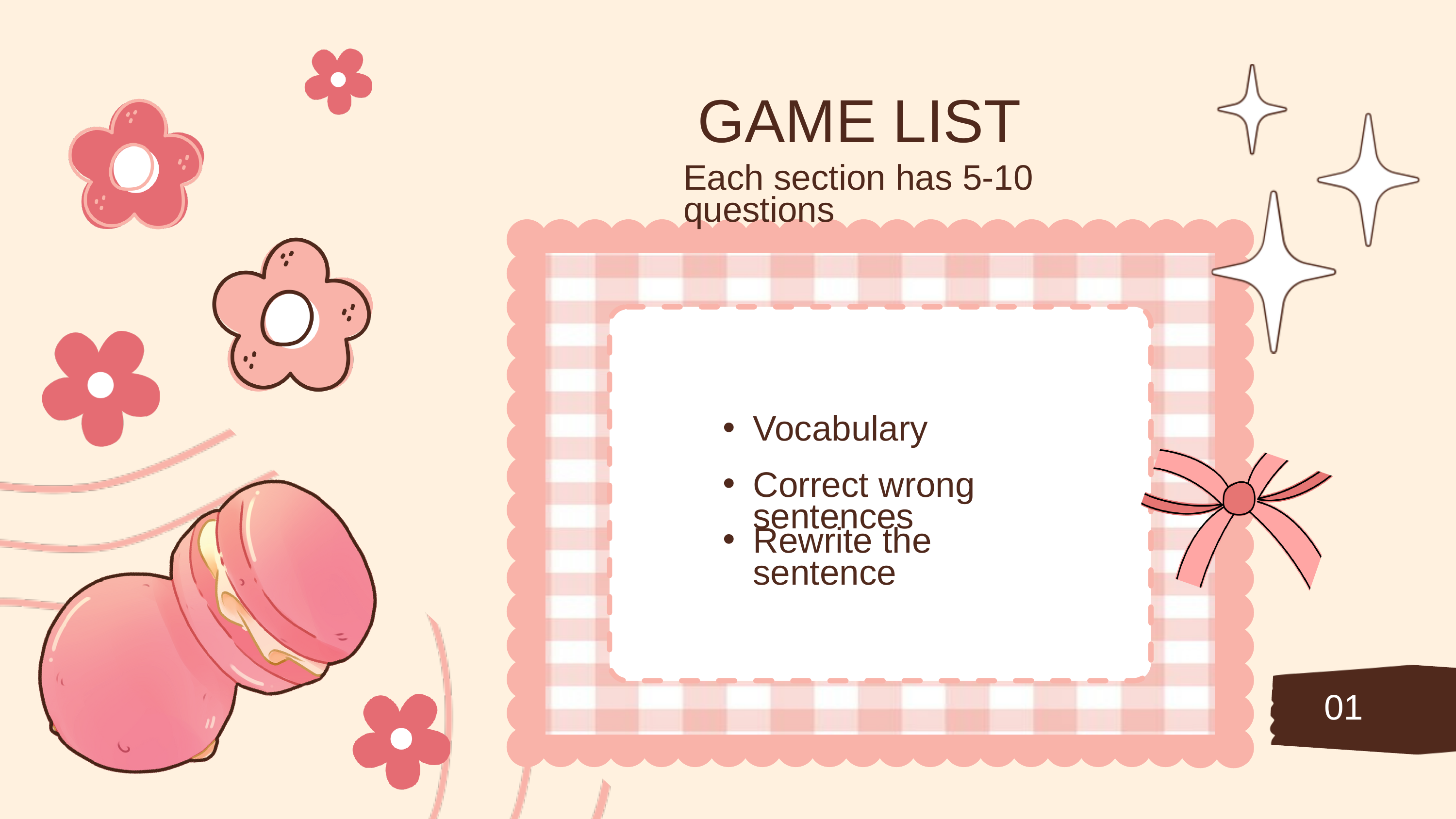

GAME LIST

Each section has 5-10 questions

Vocabulary

Correct wrong sentences

Rewrite the sentence

01